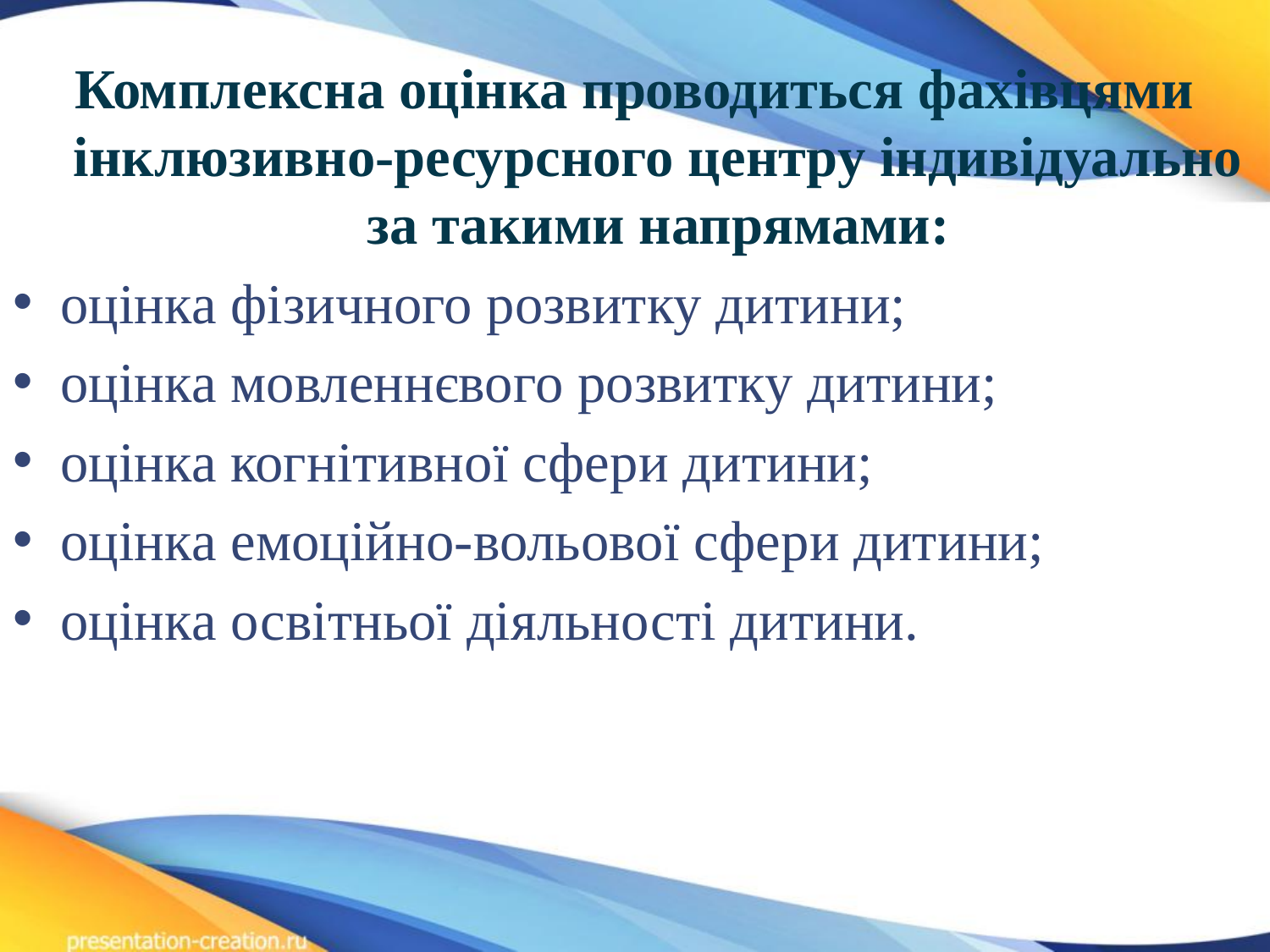

Комплексна оцінка проводиться фахівцями інклюзивно-ресурсного центру індивідуально за такими напрямами:
оцінка фізичного розвитку дитини;
оцінка мовленнєвого розвитку дитини;
оцінка когнітивної сфери дитини;
оцінка емоційно-вольової сфери дитини;
оцінка освітньої діяльності дитини.